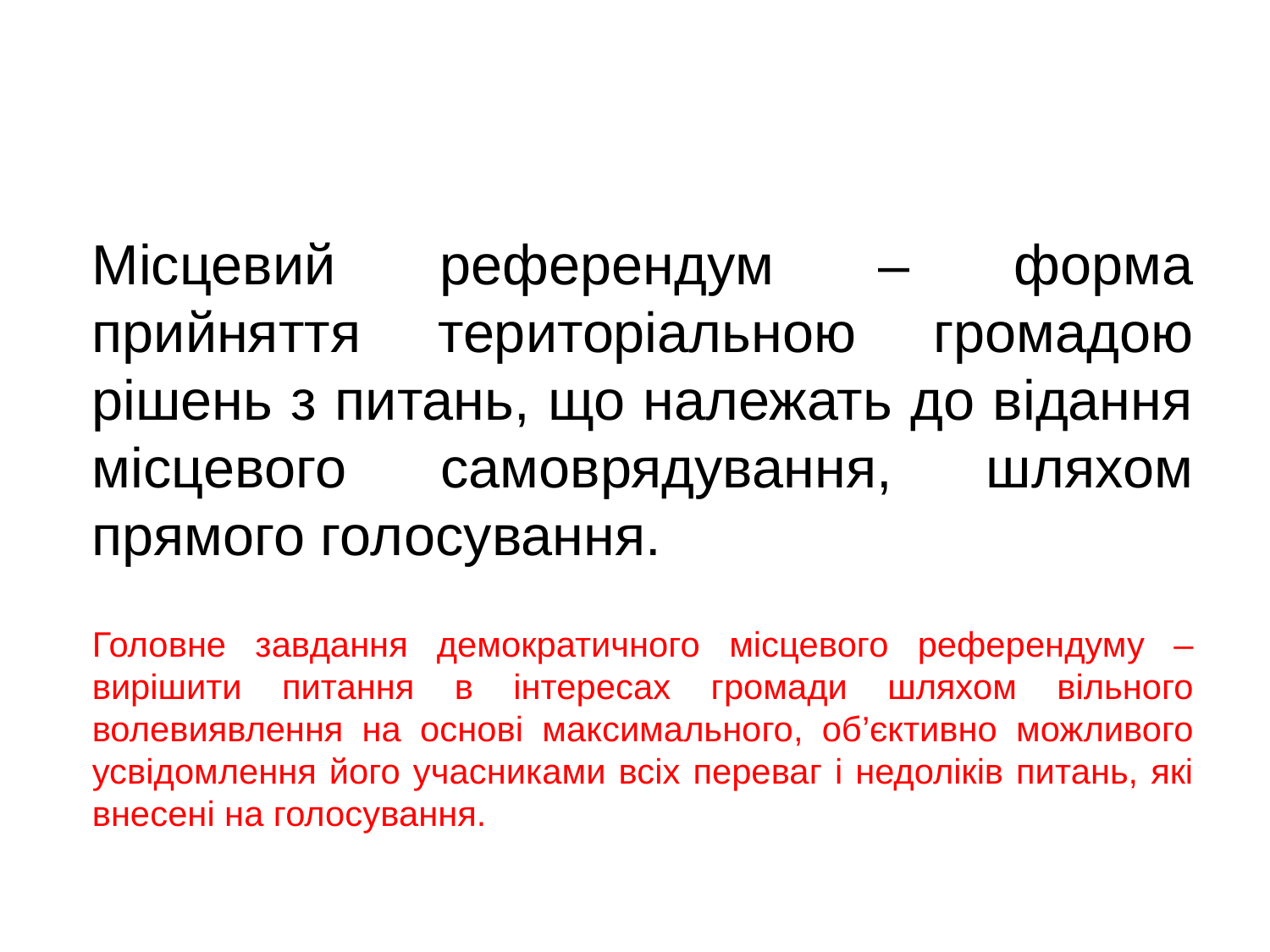

Місцевий референдум – форма прийняття територіальною громадою рішень з питань, що належать до відання місцевого самоврядування, шляхом прямого голосування.

Головне завдання демократичного місцевого референдуму – вирішити питання в інтересах громади шляхом вільного волевиявлення на основі максимального, об’єктивно можливого усвідомлення його учасниками всіх переваг і недоліків питань, які внесені на голосування.